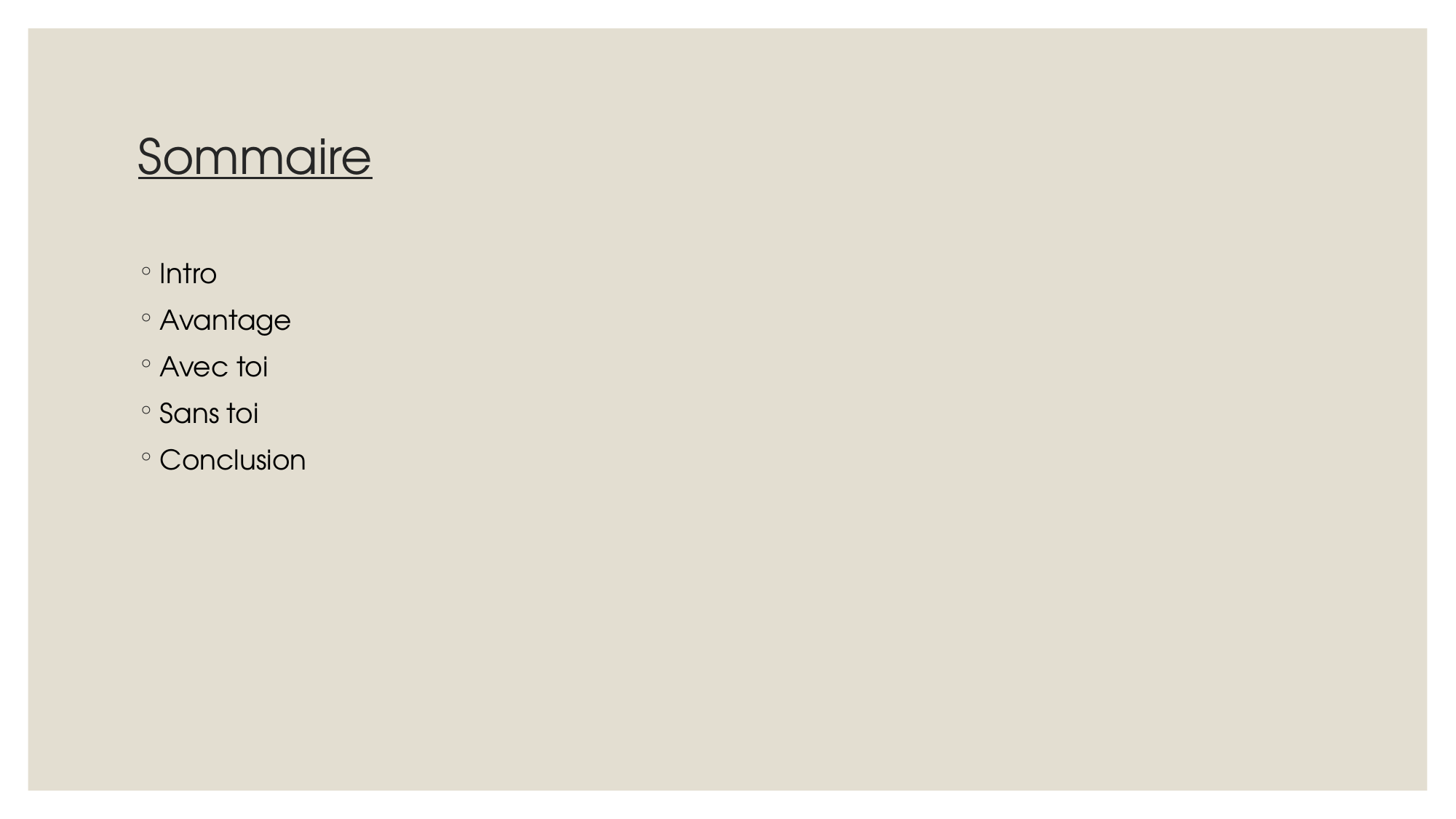

# Sommaire
Intro
Avantage
Avec toi
Sans toi
Conclusion